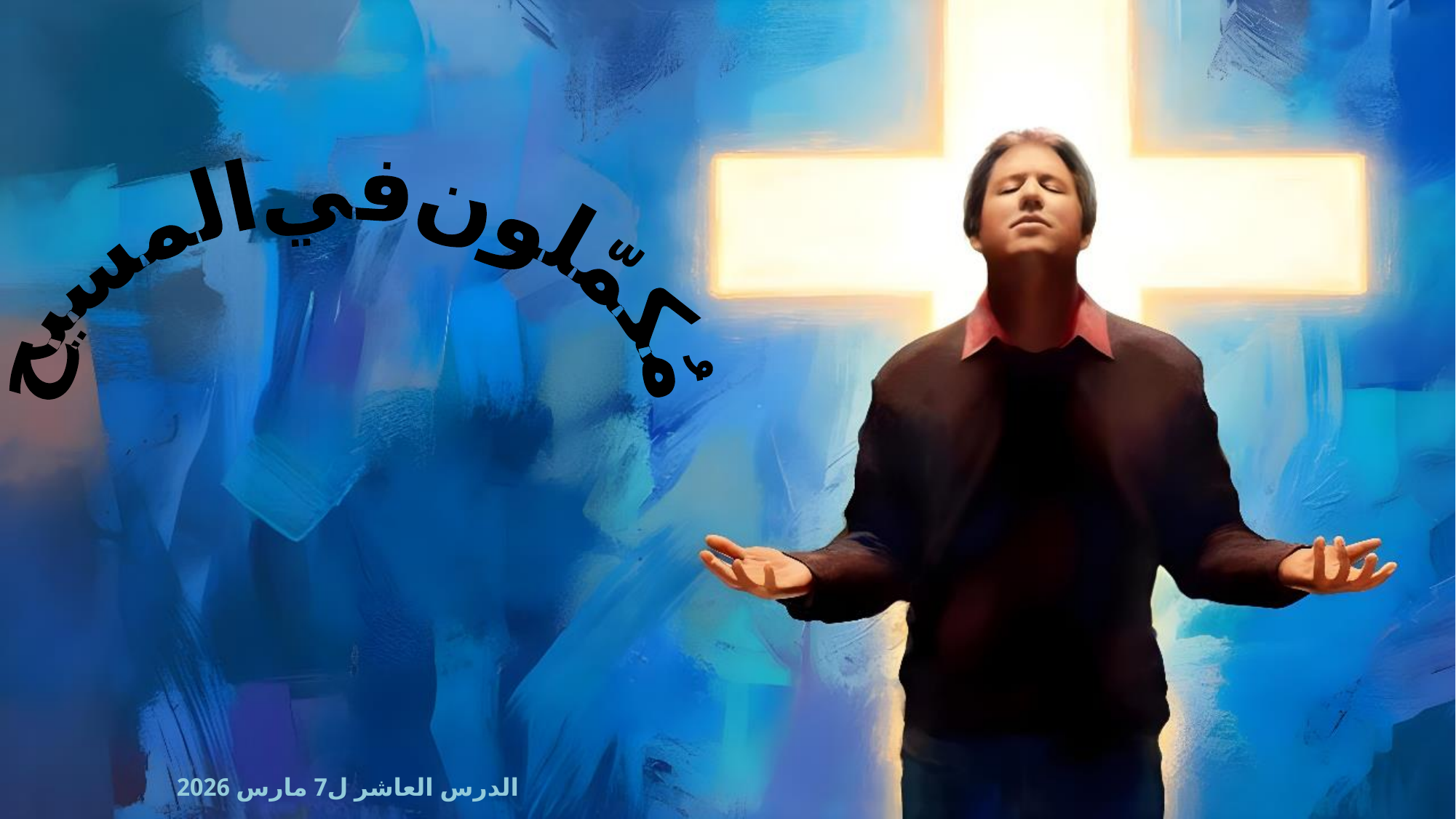

مُكمّلون
في
المسيح
الدرس العاشر ل7 مارس 2026